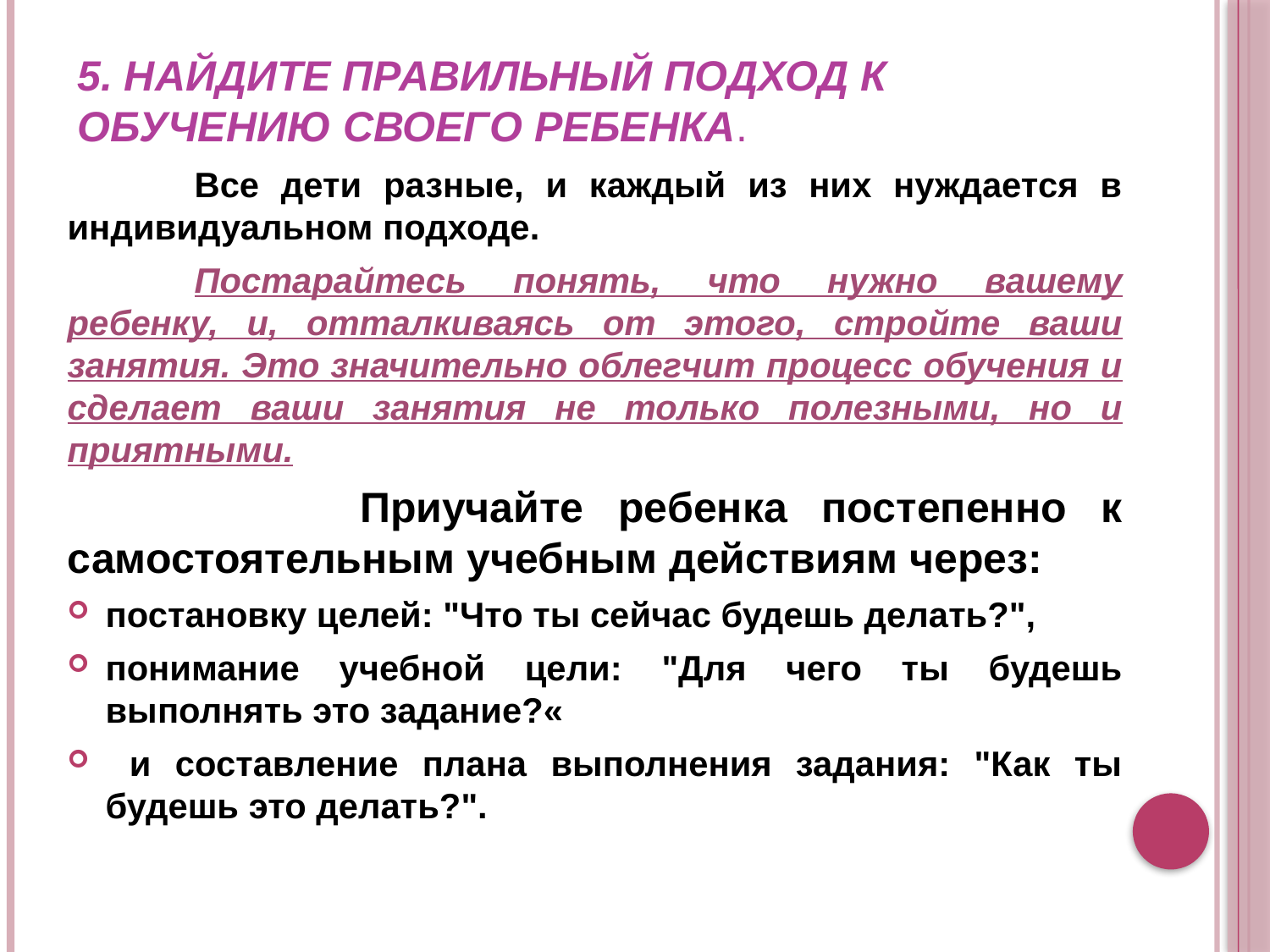

# 5. Найдите правильный подход к обучению своего ребенка.
	Все дети разные, и каждый из них нуждается в индивидуальном подходе.
	Постарайтесь понять, что нужно вашему ребенку, и, отталкиваясь от этого, стройте ваши занятия. Это значительно облегчит процесс обучения и сделает ваши занятия не только полезными, но и приятными.
         Приучайте ребенка постепенно к самостоятельным учебным действиям через:
постановку целей: "Что ты сейчас будешь делать?",
понимание учебной цели: "Для чего ты будешь выполнять это задание?«
 и составление плана выполнения задания: "Как ты будешь это делать?".